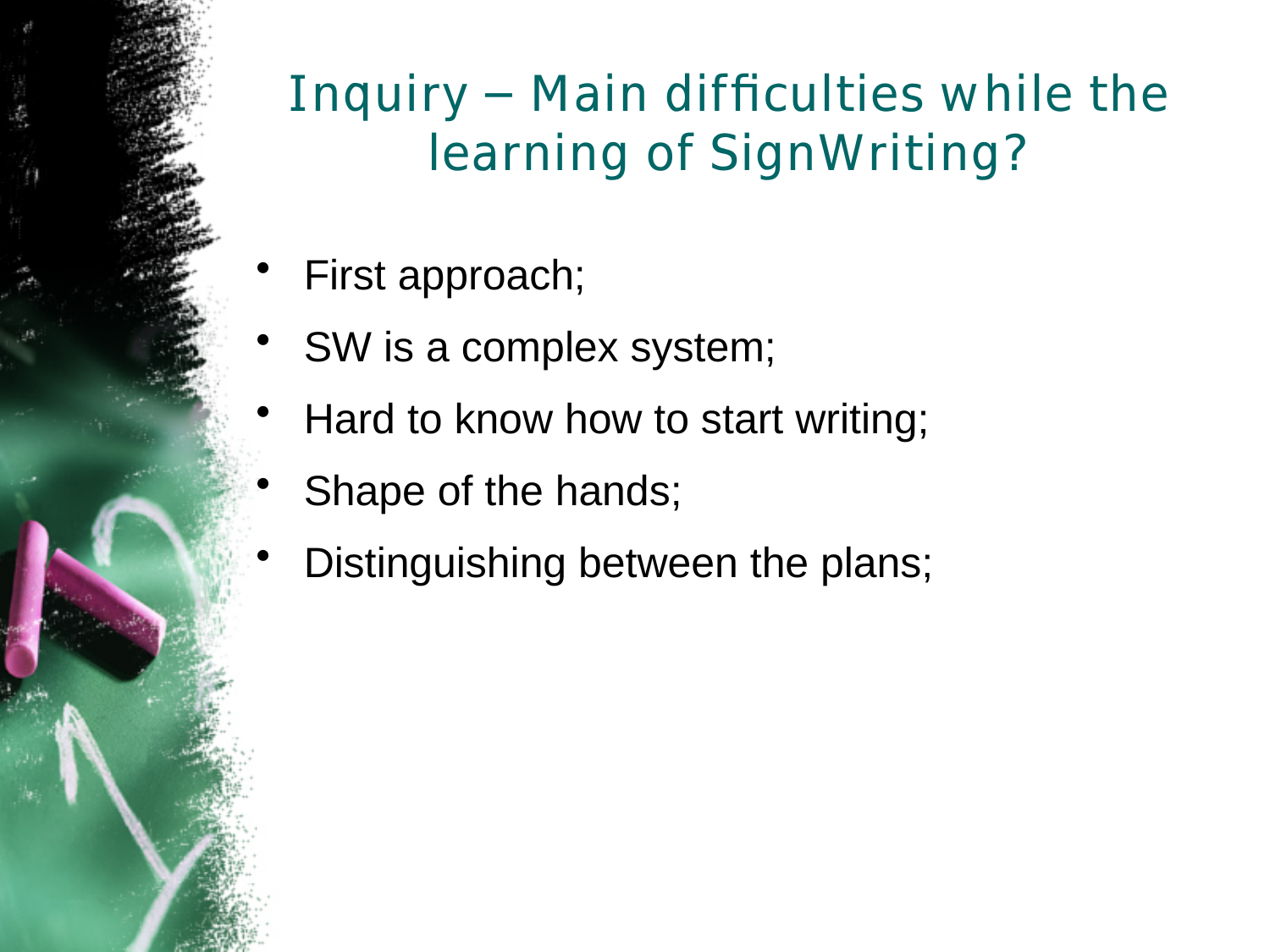

# Inquiry – Main difficulties while the learning of SignWriting?
First approach;
SW is a complex system;
Hard to know how to start writing;
Shape of the hands;
Distinguishing between the plans;